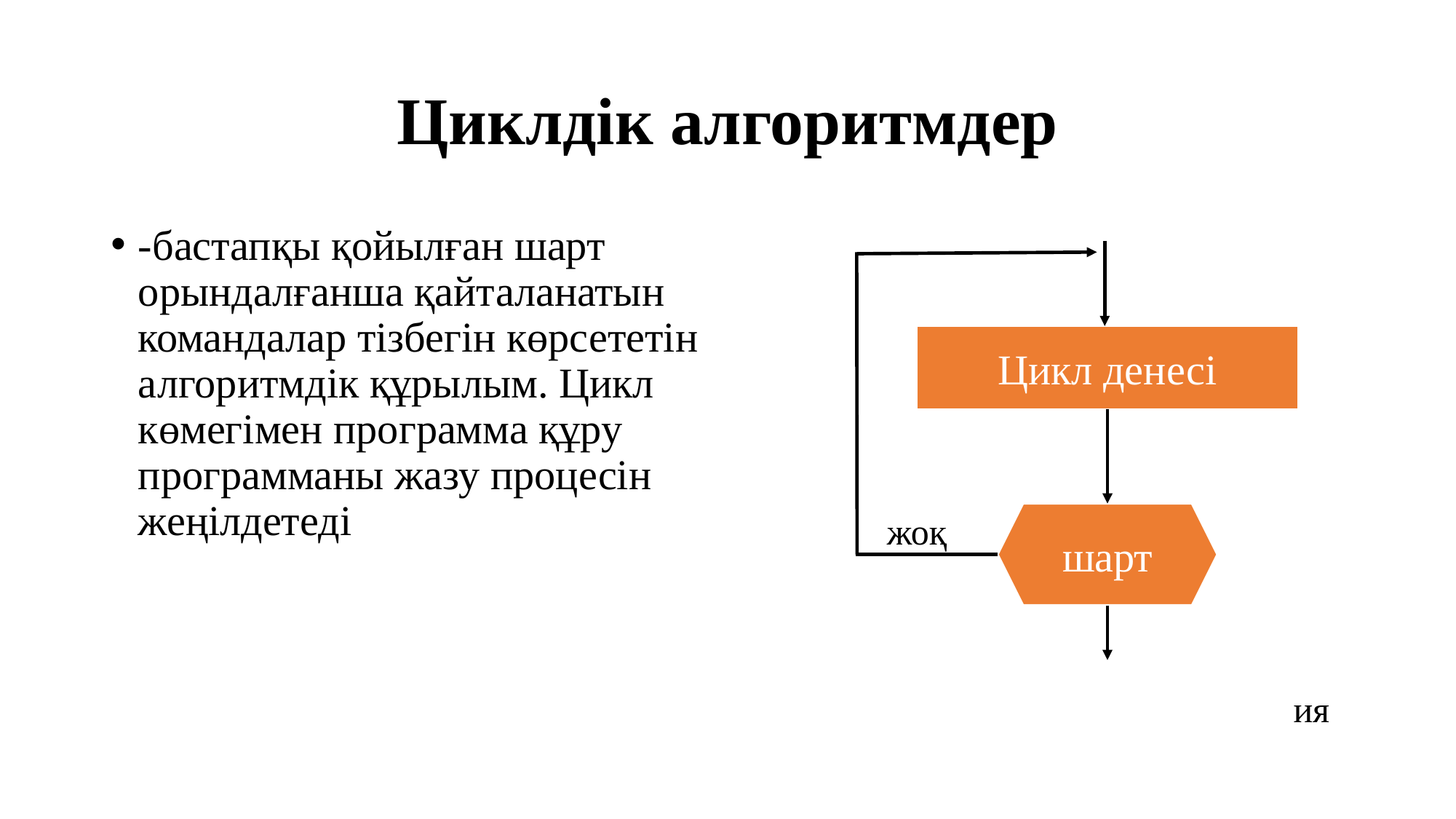

# Циклдік алгоритмдер
-бастапқы қойылған шарт орындалғанша қайталанатын командалар тізбегін көрсететін алгоритмдік құрылым. Цикл көмегімен программа құру программаны жазу процесін жеңілдетеді

                                                                                                                                              				ия
Цикл денесі
жоқ
шарт